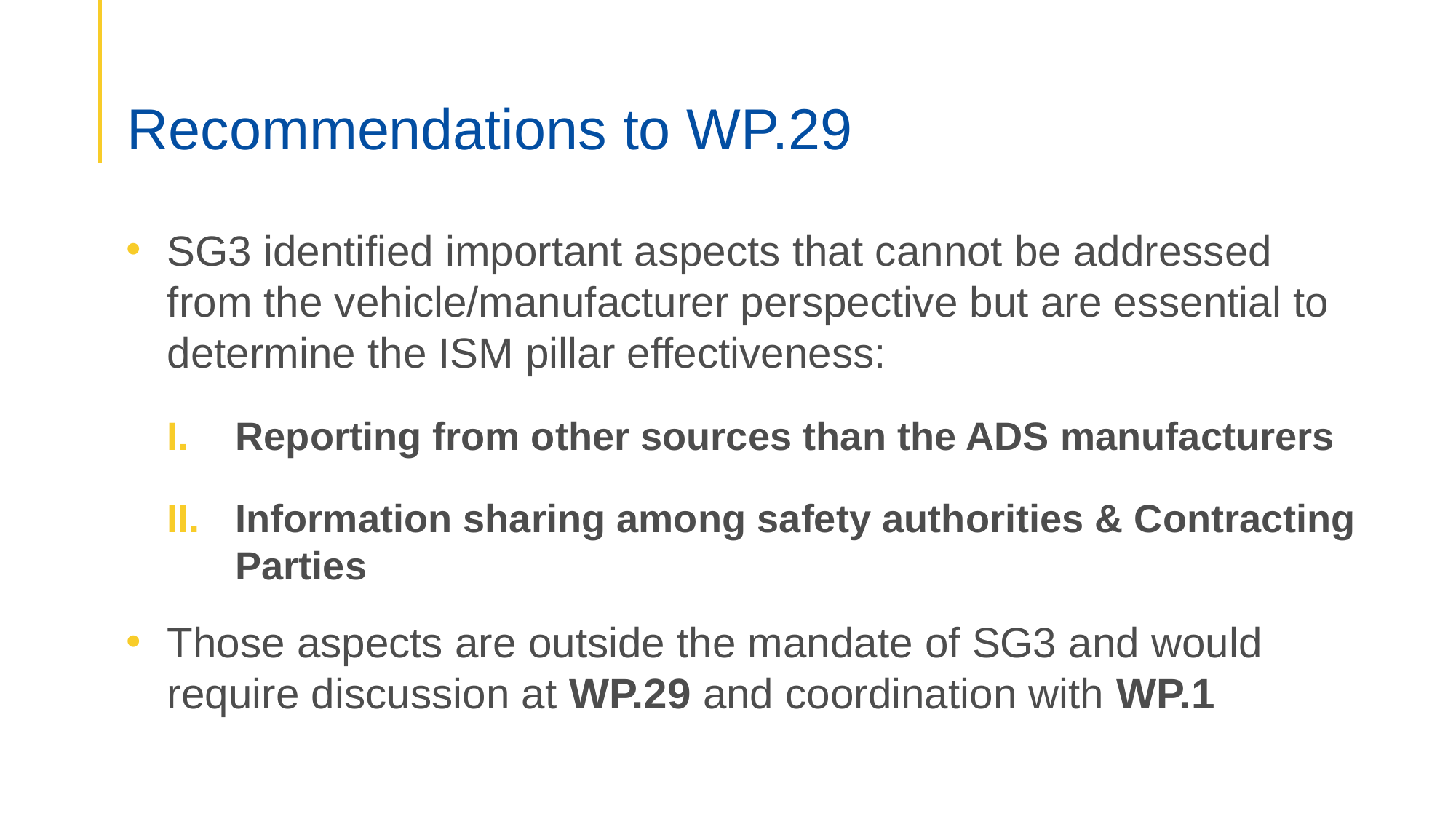

# Recommendations to WP.29
SG3 identified important aspects that cannot be addressed from the vehicle/manufacturer perspective but are essential to determine the ISM pillar effectiveness:
Reporting from other sources than the ADS manufacturers
Information sharing among safety authorities & Contracting Parties
Those aspects are outside the mandate of SG3 and would require discussion at WP.29 and coordination with WP.1